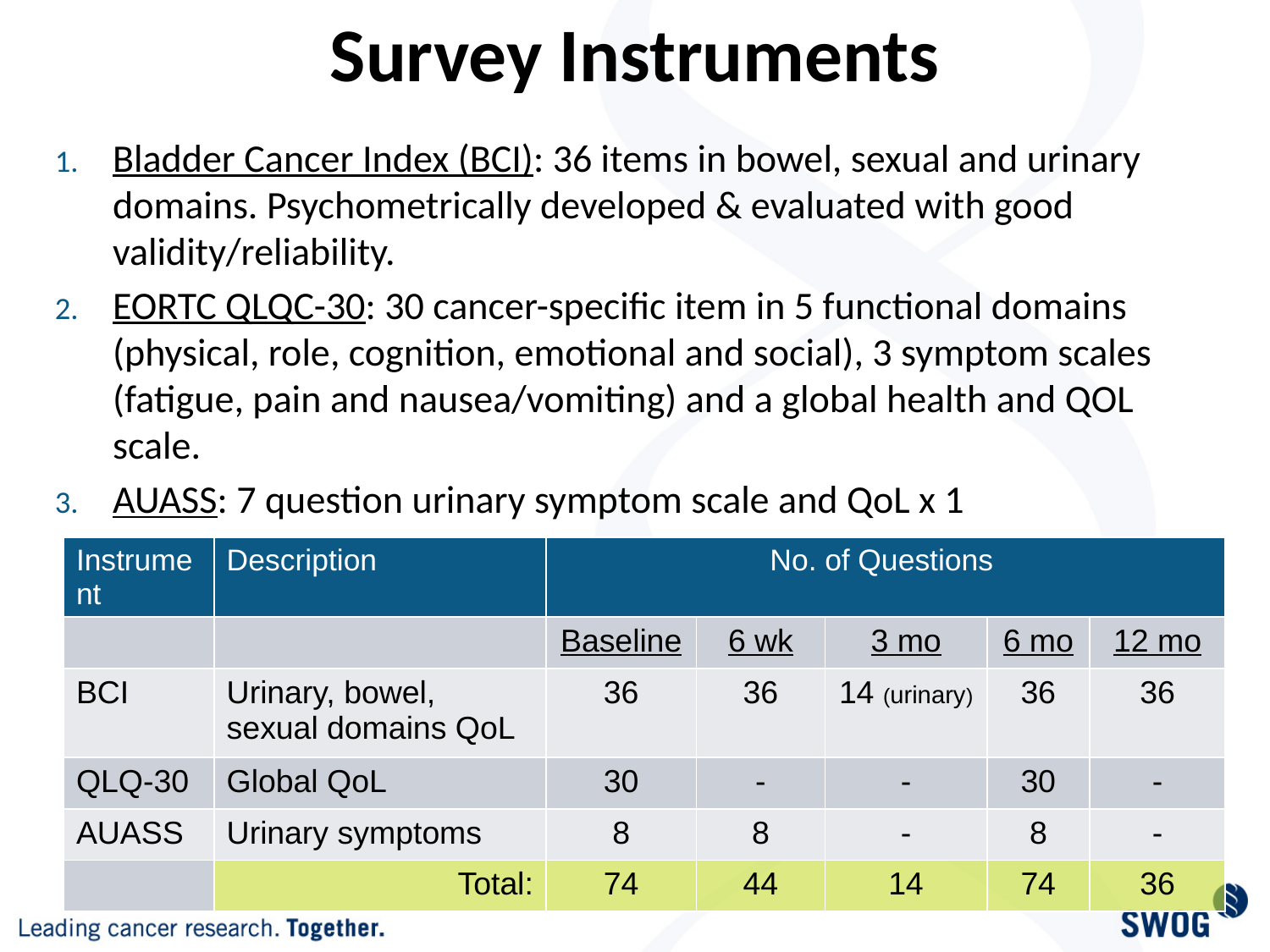

Survey Instruments
Bladder Cancer Index (BCI): 36 items in bowel, sexual and urinary domains. Psychometrically developed & evaluated with good validity/reliability.
EORTC QLQC-30: 30 cancer-specific item in 5 functional domains (physical, role, cognition, emotional and social), 3 symptom scales (fatigue, pain and nausea/vomiting) and a global health and QOL scale.
AUASS: 7 question urinary symptom scale and QoL x 1
| Instrument | Description | No. of Questions |  |  |  |  |
| --- | --- | --- | --- | --- | --- | --- |
|  |  | Baseline | 6 wk | 3 mo | 6 mo | 12 mo |
| BCI | Urinary, bowel, sexual domains QoL | 36 | 36 | 14 (urinary) | 36 | 36 |
| QLQ-30 | Global QoL | 30 | - | - | 30 | - |
| AUASS | Urinary symptoms | 8 | 8 | - | 8 | - |
|  | Total: | 74 | 44 | 14 | 74 | 36 |